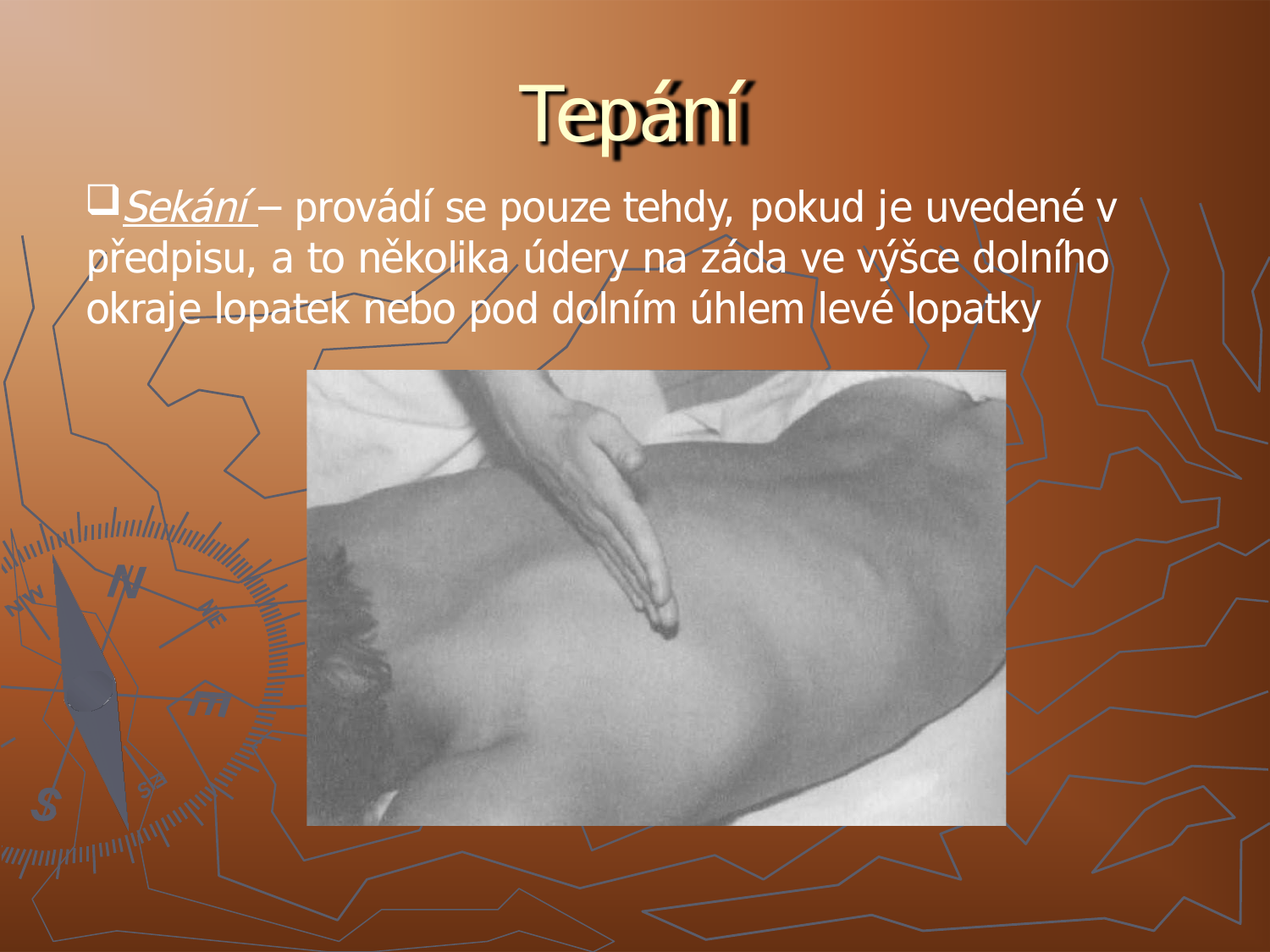

# Tepání
Sekání – provádí se pouze tehdy, pokud je uvedené v předpisu, a to několika údery na záda ve výšce dolního okraje lopatek nebo pod dolním úhlem levé lopatky